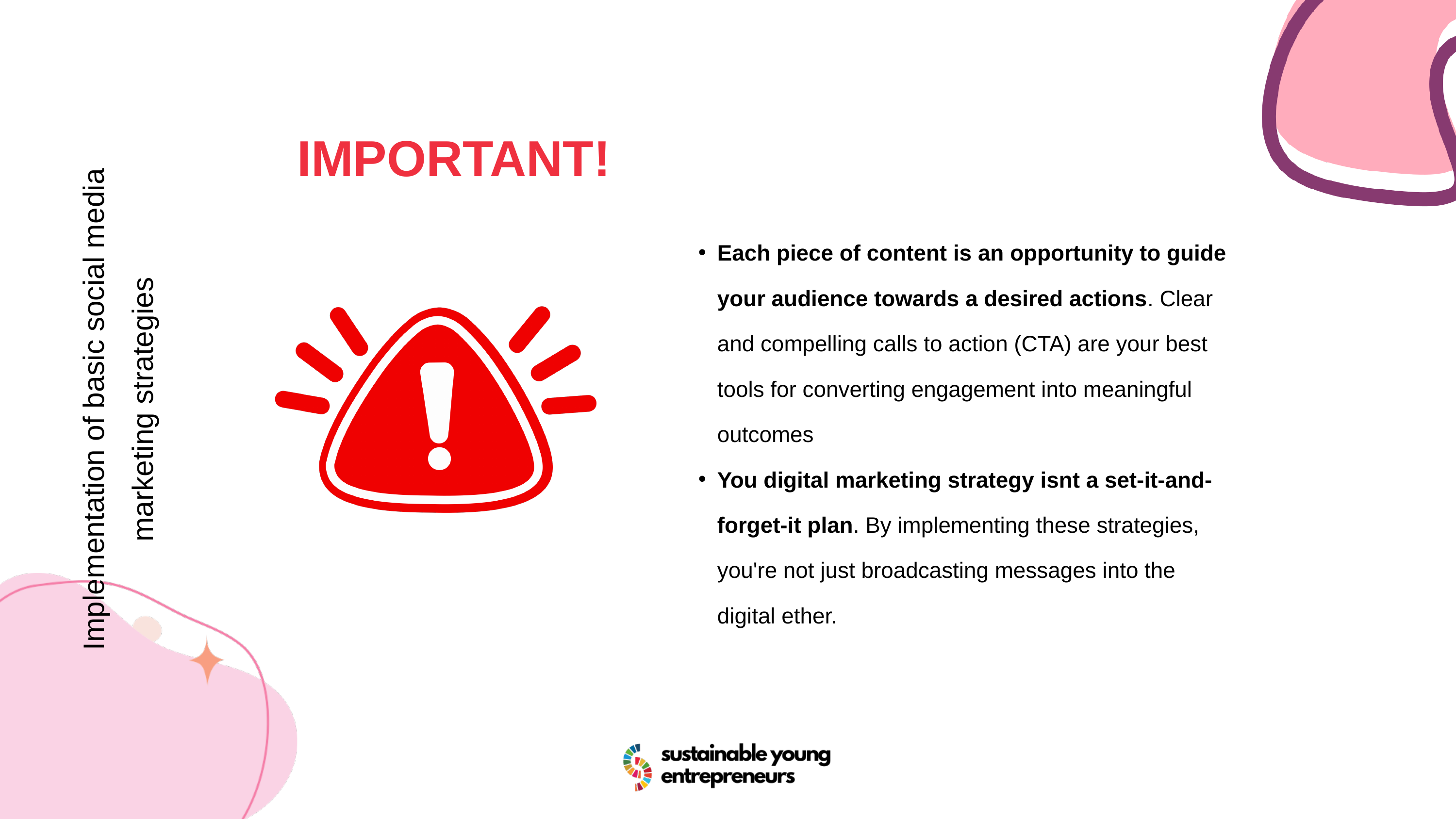

IMPORTANT!
Each piece of content is an opportunity to guide your audience towards a desired actions. Clear and compelling calls to action (CTA) are your best tools for converting engagement into meaningful outcomes
You digital marketing strategy isnt a set-it-and-forget-it plan. By implementing these strategies, you're not just broadcasting messages into the digital ether.

Implementation of basic social media marketing strategies